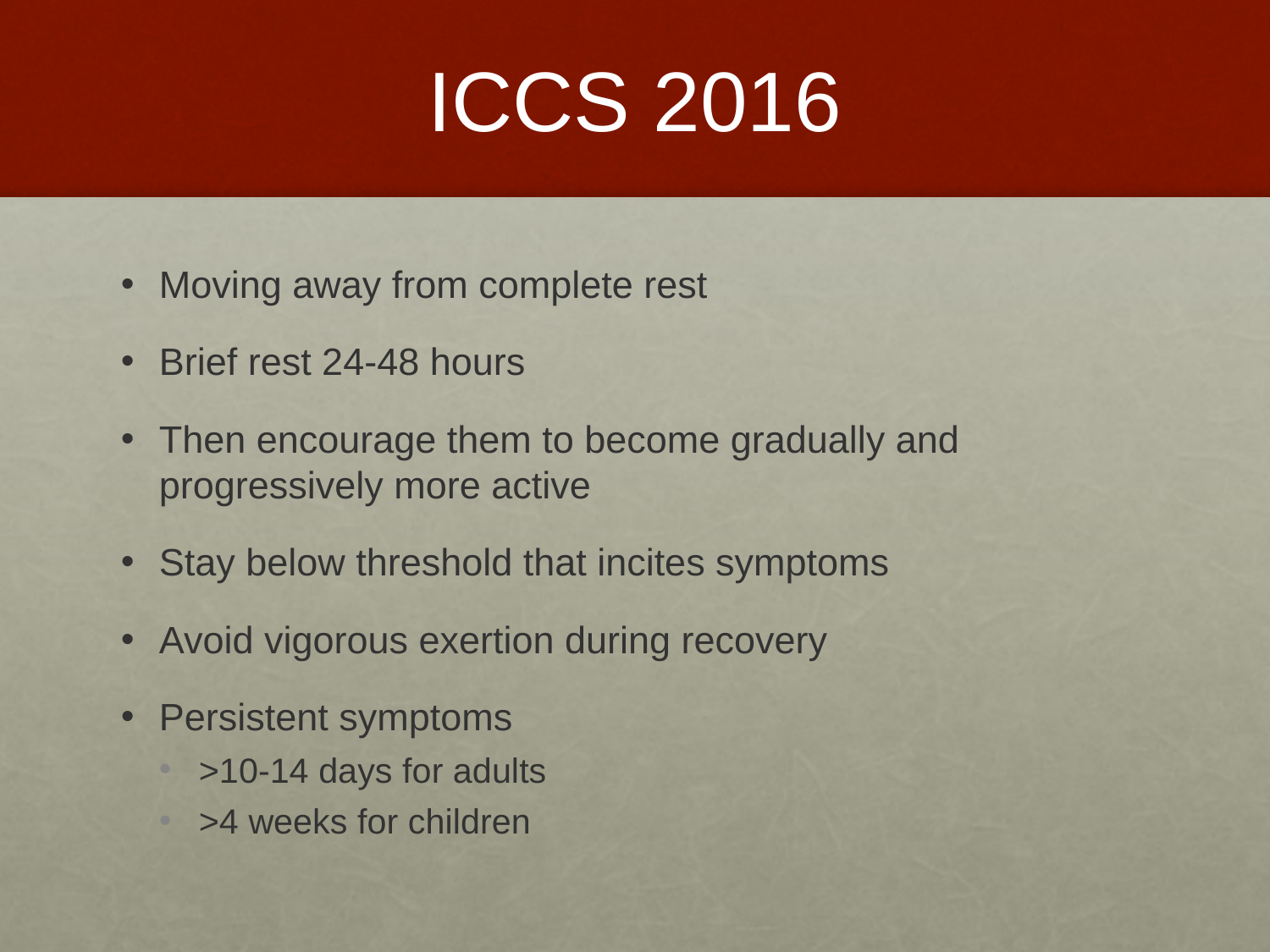

# ICCS 2016
Moving away from complete rest
Brief rest 24-48 hours
Then encourage them to become gradually and progressively more active
Stay below threshold that incites symptoms
Avoid vigorous exertion during recovery
Persistent symptoms
>10-14 days for adults
>4 weeks for children